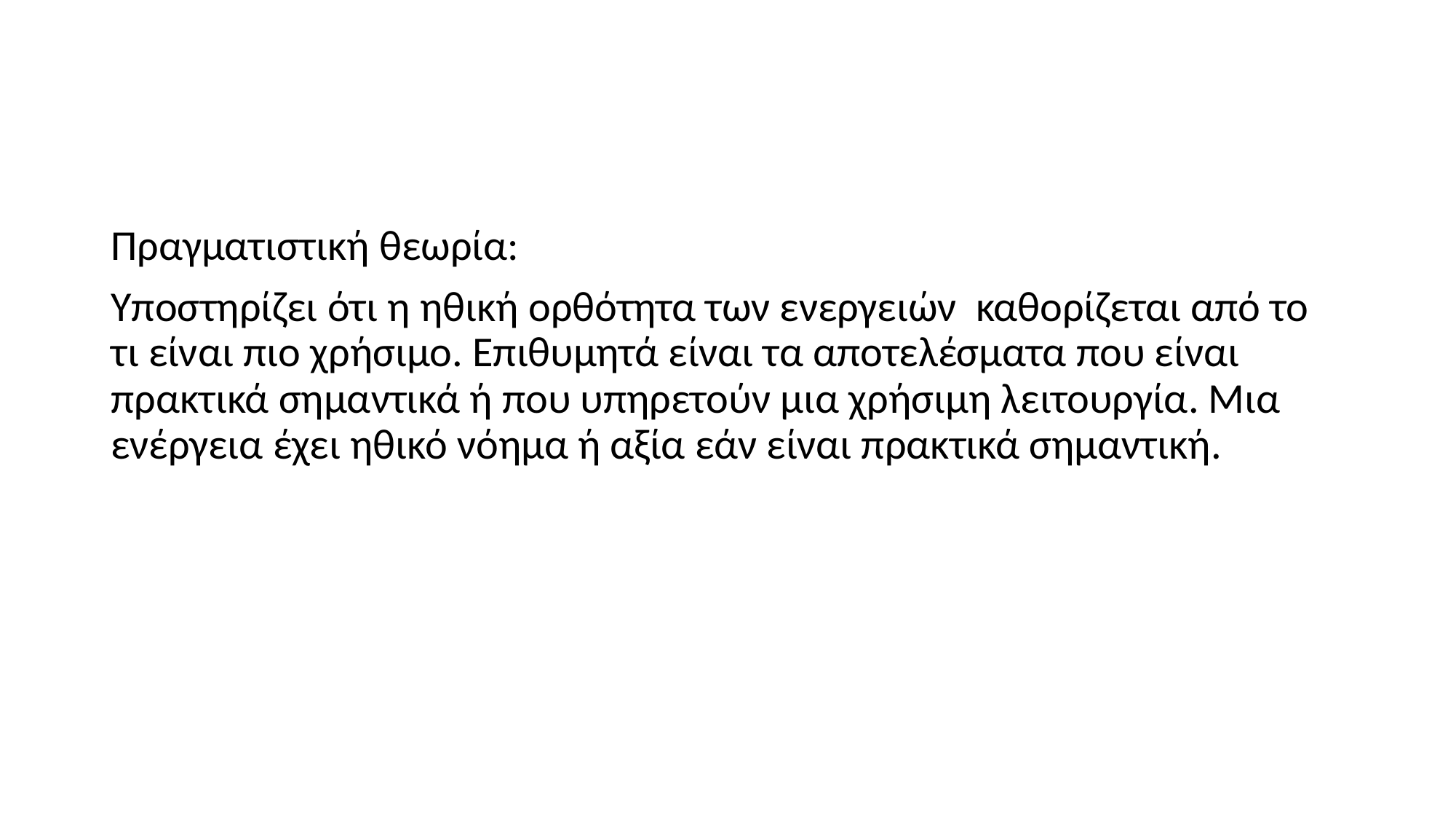

#
Πραγματιστική θεωρία:
Υποστηρίζει ότι η ηθική ορθότητα των ενεργειών  καθορίζεται από το τι είναι πιο χρήσιμο. Επιθυμητά είναι τα αποτελέσματα που είναι πρακτικά σημαντικά ή που υπηρετούν μια χρήσιμη λειτουργία. Μια ενέργεια έχει ηθικό νόημα ή αξία εάν είναι πρακτικά σημαντική.